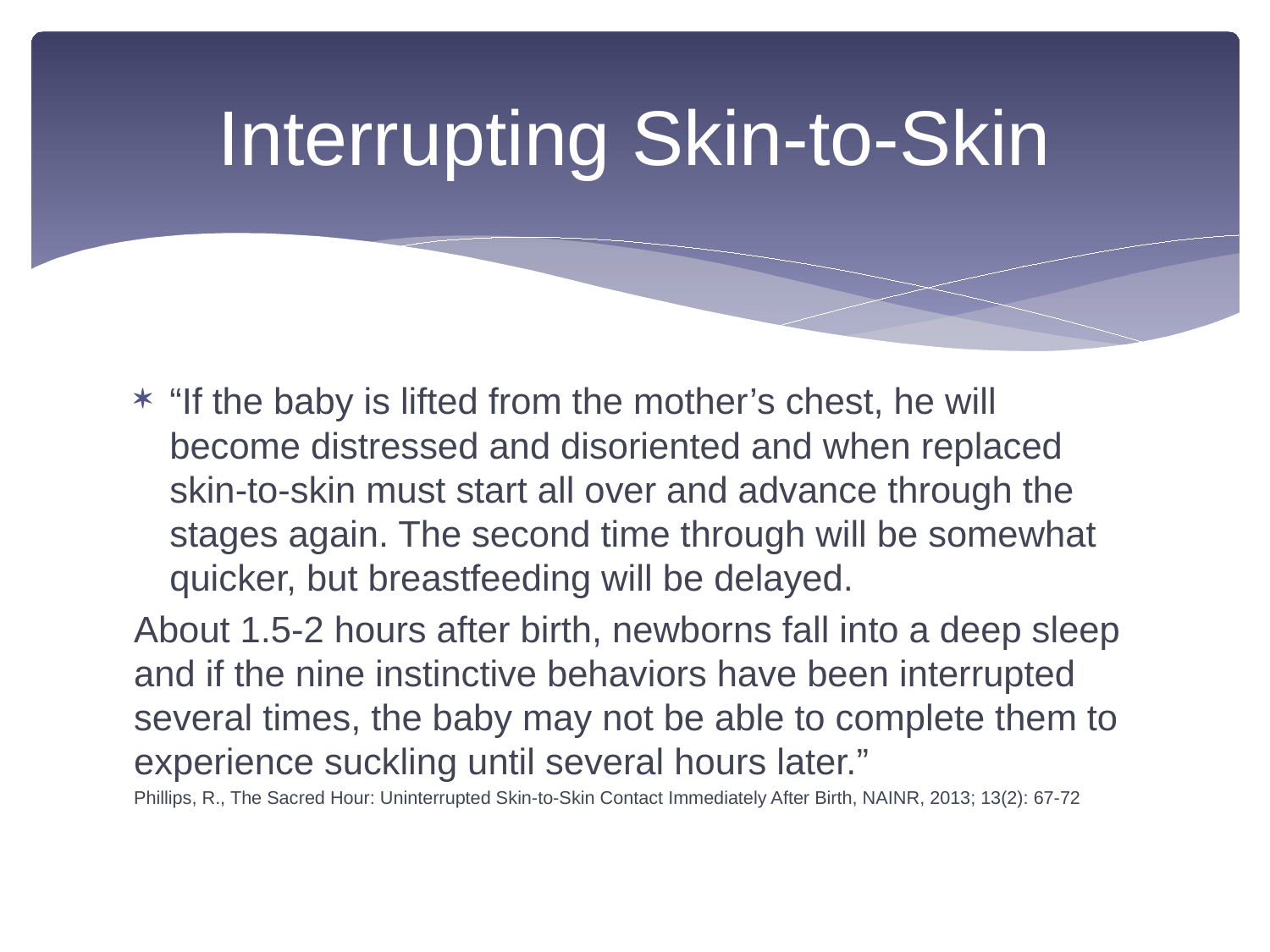

# Interrupting Skin-to-Skin
“If the baby is lifted from the mother’s chest, he will become distressed and disoriented and when replaced skin-to-skin must start all over and advance through the stages again. The second time through will be somewhat quicker, but breastfeeding will be delayed.
About 1.5-2 hours after birth, newborns fall into a deep sleep and if the nine instinctive behaviors have been interrupted several times, the baby may not be able to complete them to experience suckling until several hours later.”
Phillips, R., The Sacred Hour: Uninterrupted Skin-to-Skin Contact Immediately After Birth, NAINR, 2013; 13(2): 67-72